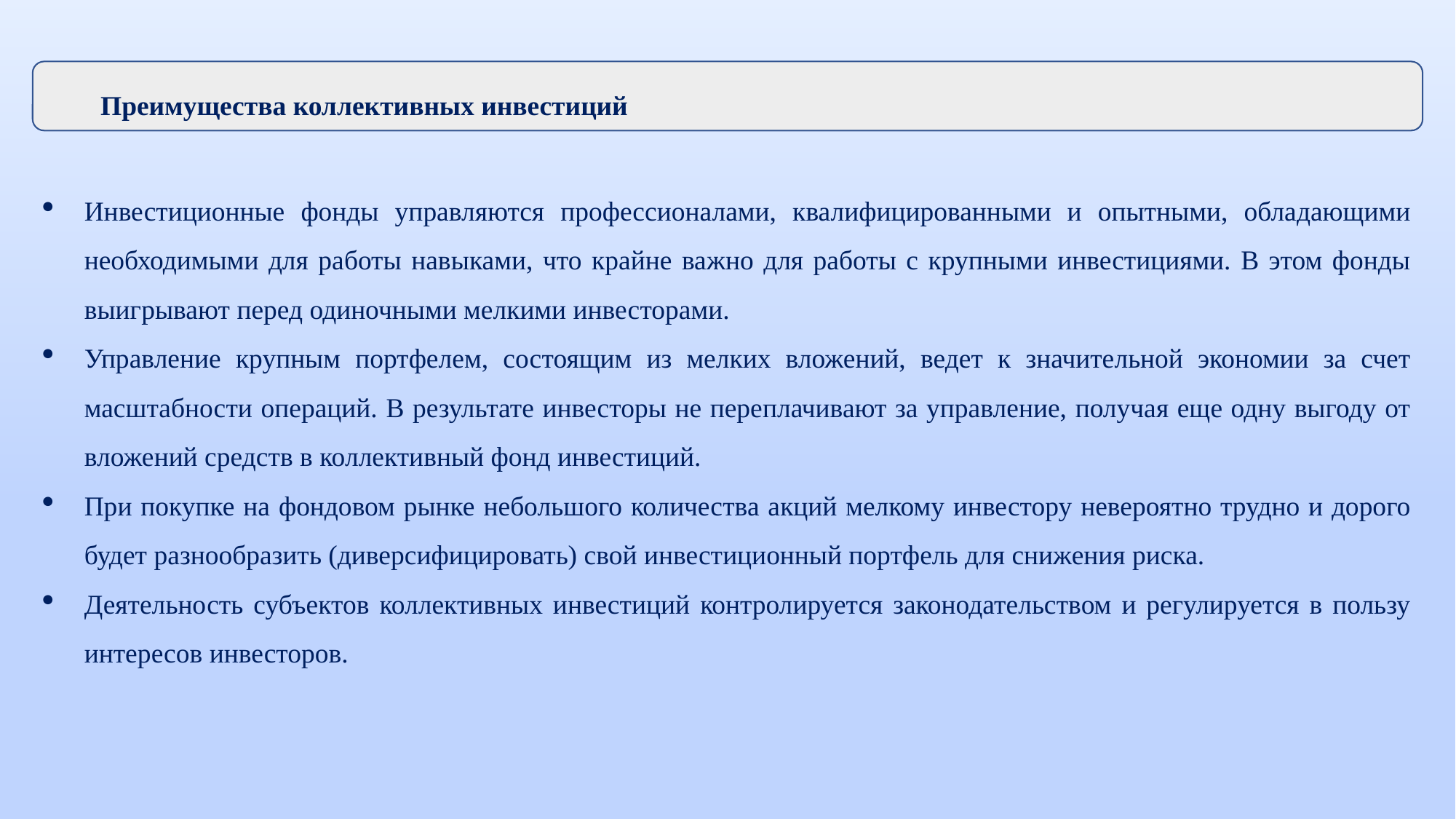

Преимущества коллективных инвестиций
Инвестиционные фонды управляются профессионалами, квалифицированными и опытными, обладающими необходимыми для работы навыками, что крайне важно для работы с крупными инвестициями. В этом фонды выигрывают перед одиночными мелкими инвесторами.
Управление крупным портфелем, состоящим из мелких вложений, ведет к значительной экономии за счет масштабности операций. В результате инвесторы не переплачивают за управление, получая еще одну выгоду от вложений средств в коллективный фонд инвестиций.
При покупке на фондовом рынке небольшого количества акций мелкому инвестору невероятно трудно и дорого будет разнообразить (диверсифицировать) свой инвестиционный портфель для снижения риска.
Деятельность субъектов коллективных инвестиций контролируется законодательством и регулируется в пользу интересов инвесторов.